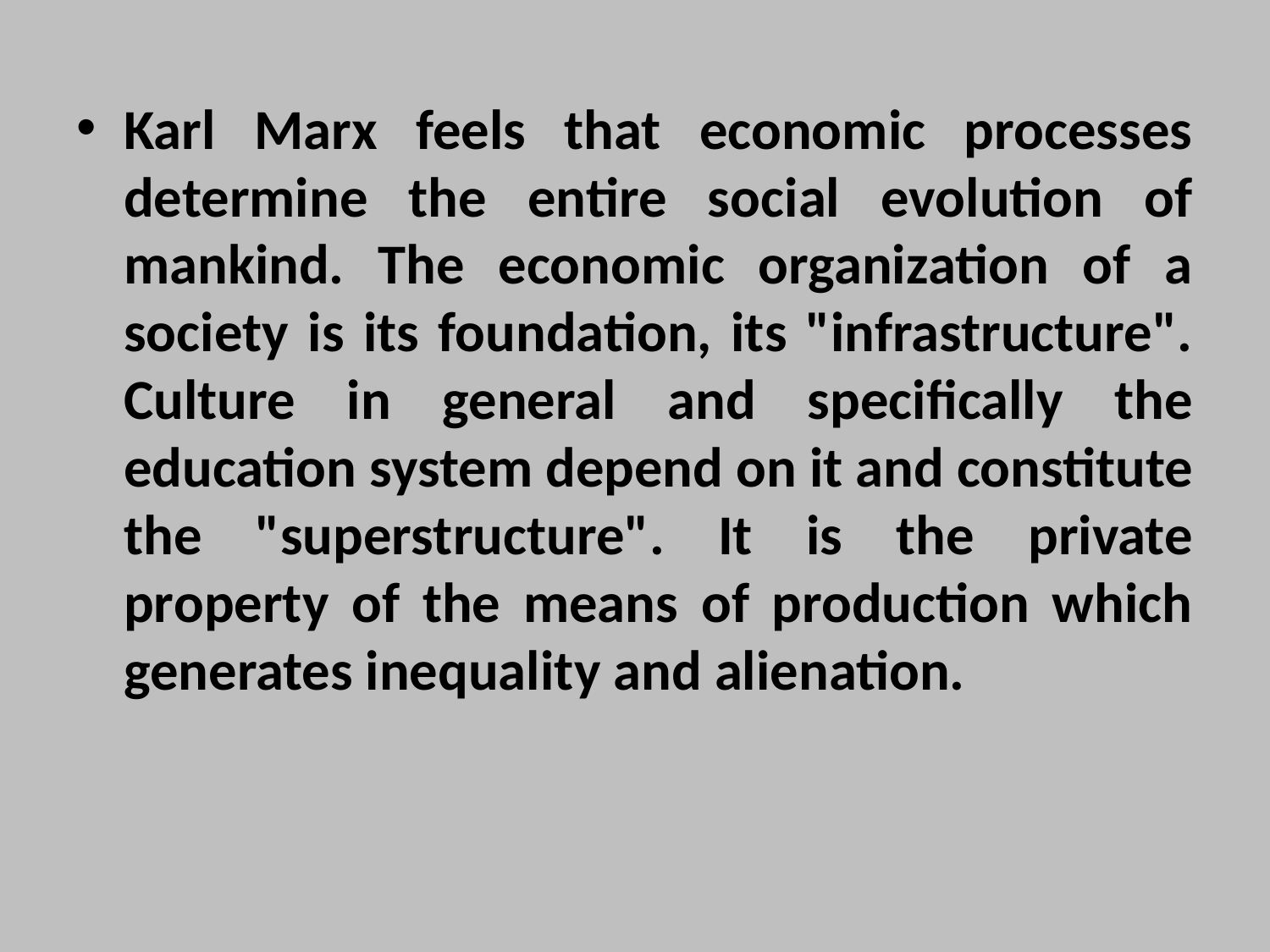

Karl Marx feels that economic processes determine the entire social evolution of mankind. The economic organization of a society is its foundation, its "infrastructure". Culture in general and specifically the education system depend on it and constitute the "superstructure". It is the private property of the means of production which generates inequality and alienation.